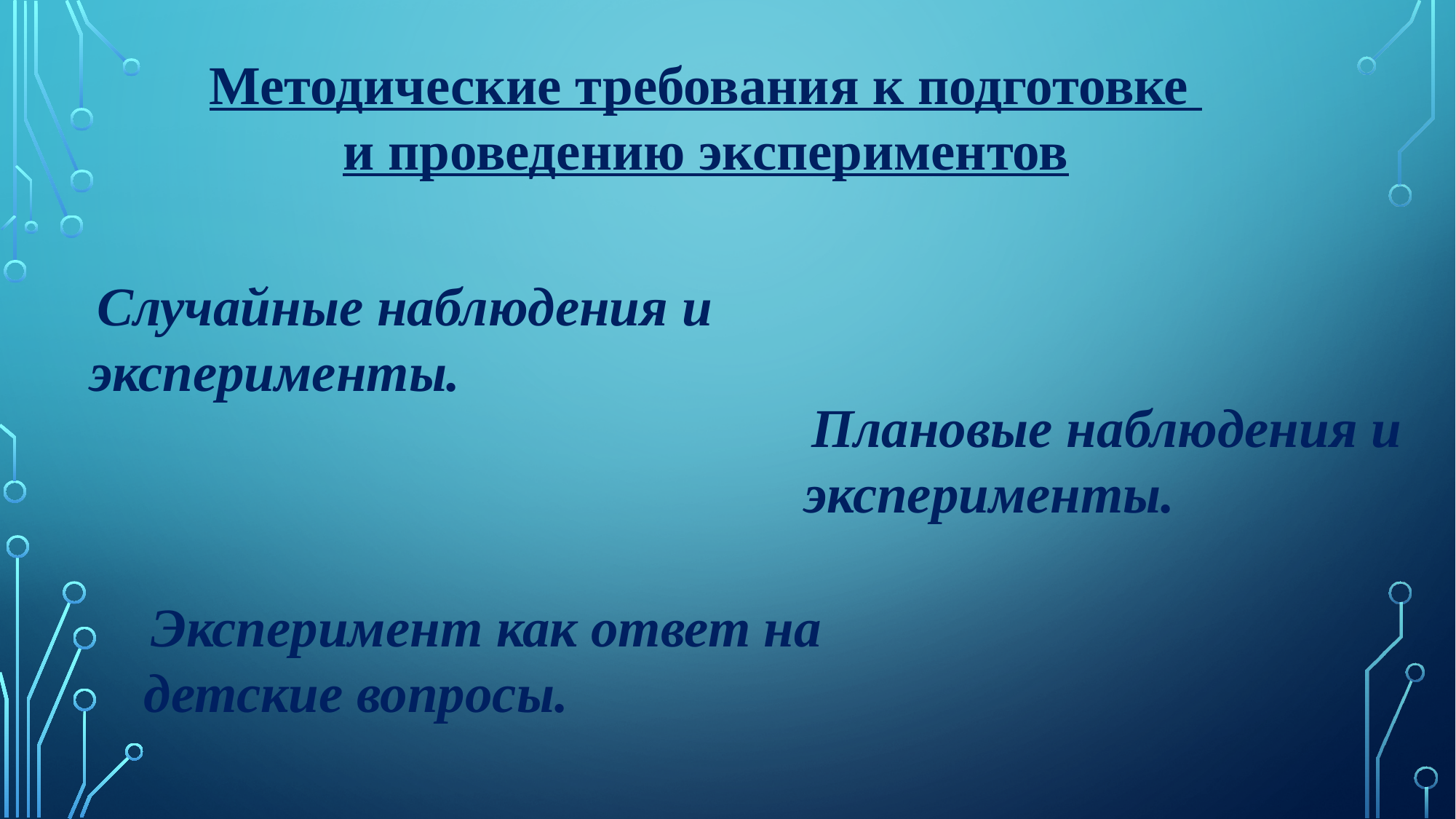

Методические требования к подготовке
и проведению экспериментов
 Случайные наблюдения и эксперименты.
 Плановые наблюдения и эксперименты.
 Эксперимент как ответ на детские вопросы.